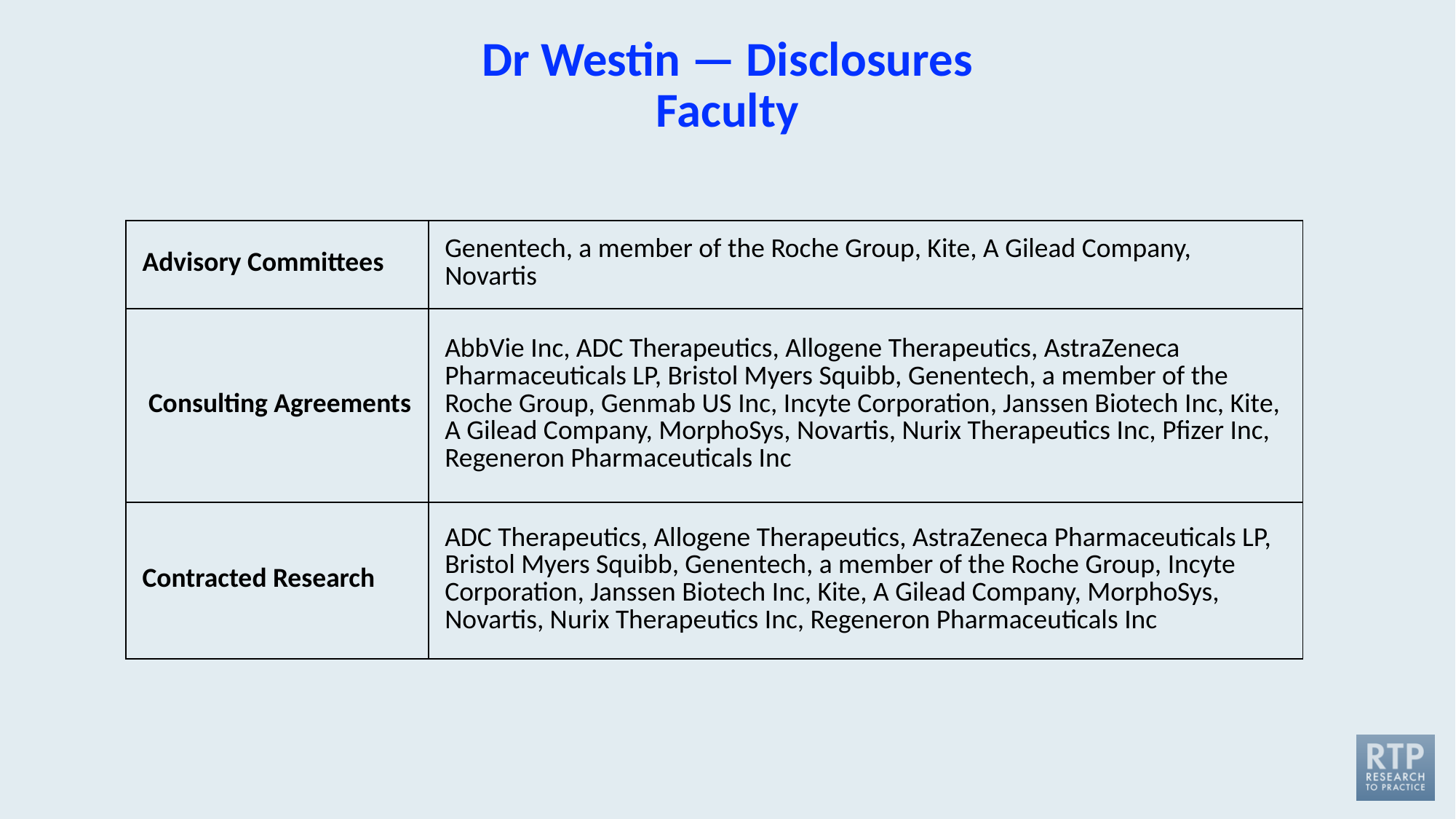

# Dr Westin — Disclosures Faculty
| Advisory Committees | Genentech, a member of the Roche Group, Kite, A Gilead Company, Novartis |
| --- | --- |
| Consulting Agreements | AbbVie Inc, ADC Therapeutics, Allogene Therapeutics, AstraZeneca Pharmaceuticals LP, Bristol Myers Squibb, Genentech, a member of the Roche Group, Genmab US Inc, Incyte Corporation, Janssen Biotech Inc, Kite, A Gilead Company, MorphoSys, Novartis, Nurix Therapeutics Inc, Pfizer Inc, Regeneron Pharmaceuticals Inc |
| Contracted Research | ADC Therapeutics, Allogene Therapeutics, AstraZeneca Pharmaceuticals LP, Bristol Myers Squibb, Genentech, a member of the Roche Group, Incyte Corporation, Janssen Biotech Inc, Kite, A Gilead Company, MorphoSys, Novartis, Nurix Therapeutics Inc, Regeneron Pharmaceuticals Inc |